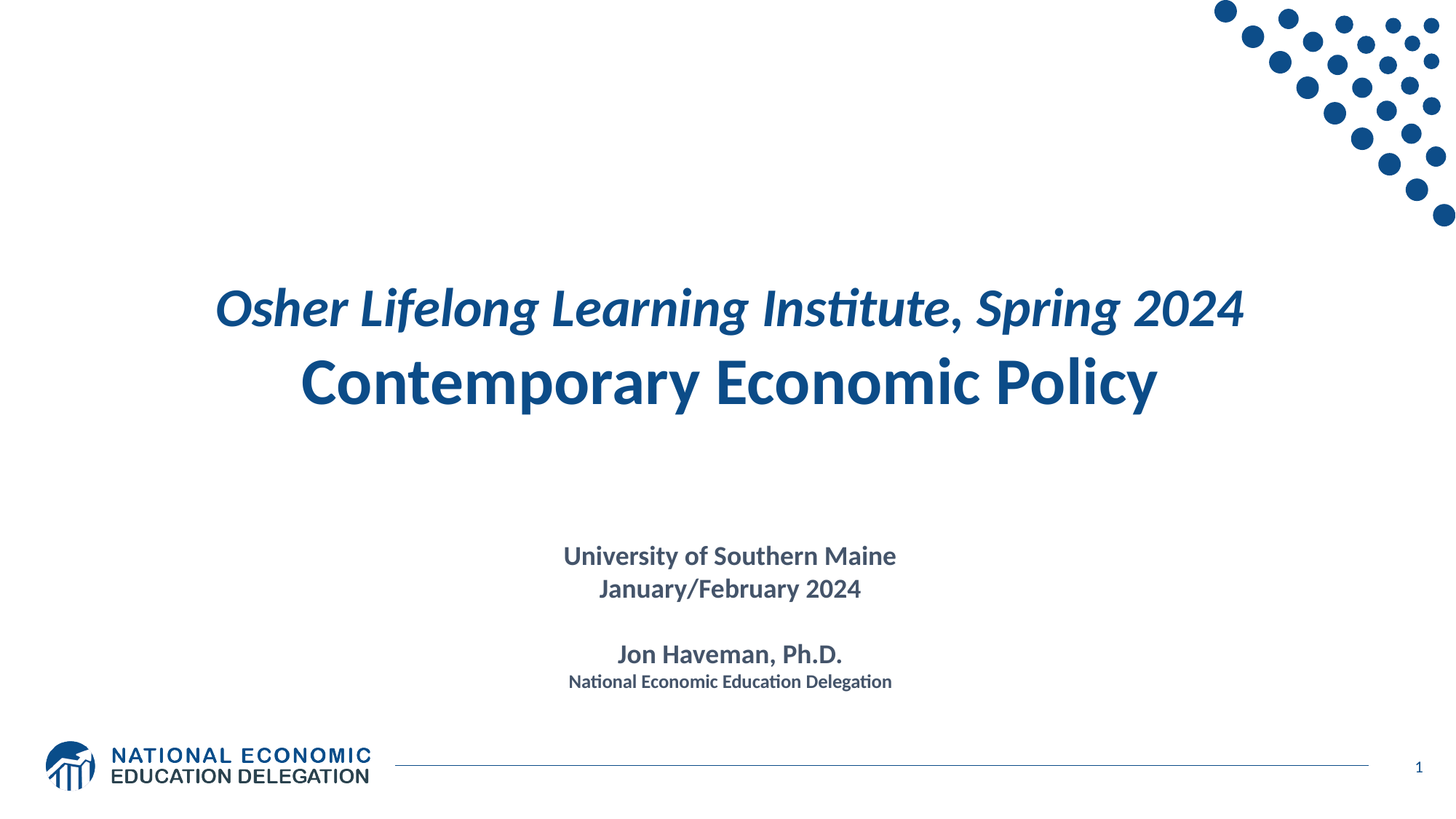

Osher Lifelong Learning Institute, Spring 2024
Contemporary Economic Policy
University of Southern Maine
January/February 2024

Jon Haveman, Ph.D.
National Economic Education Delegation
1